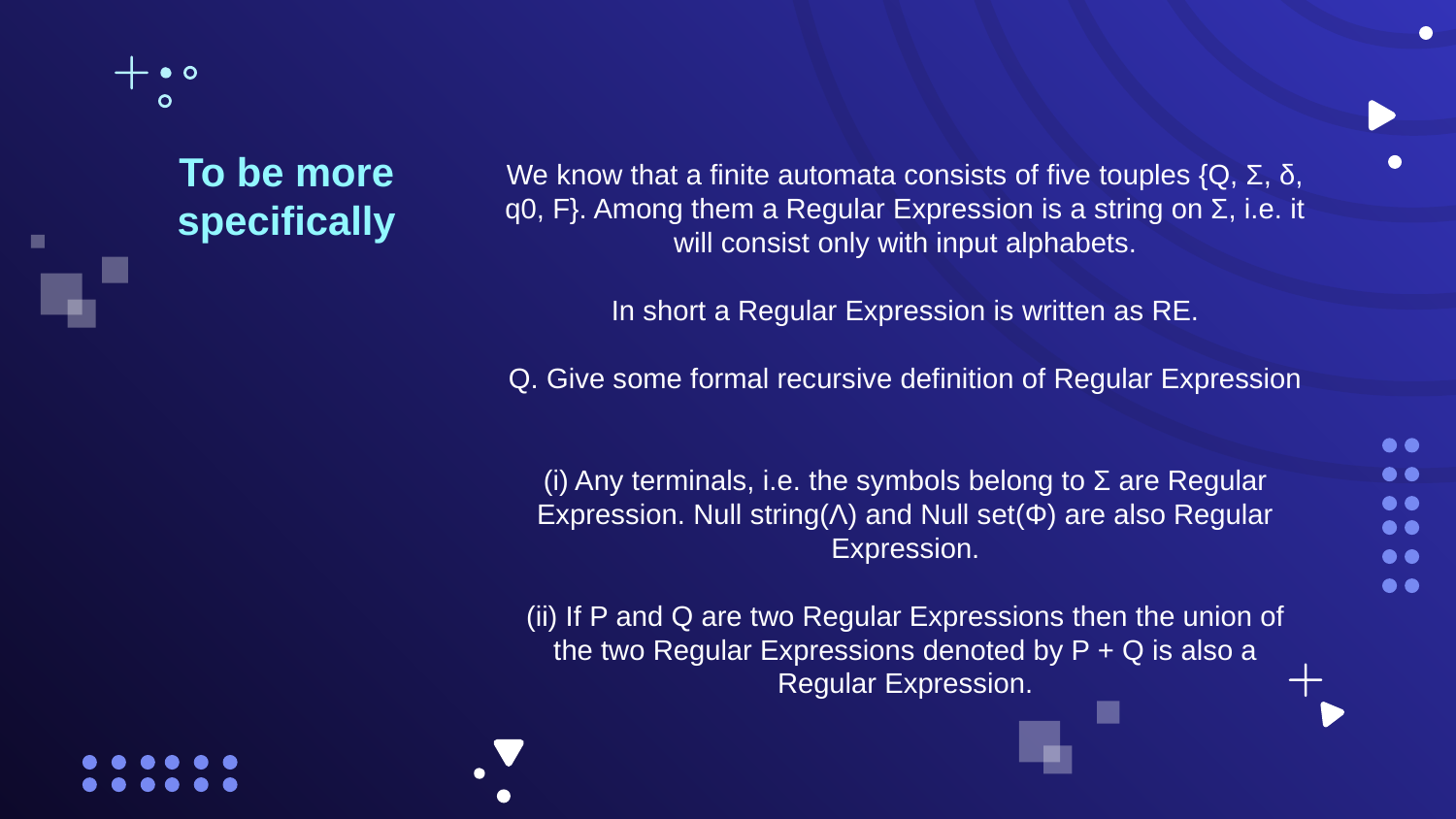

To be more specifically
We know that a finite automata consists of five touples {Q, Σ, δ, q0, F}. Among them a Regular Expression is a string on Σ, i.e. it will consist only with input alphabets.

In short a Regular Expression is written as RE.

Q. Give some formal recursive definition of Regular Expression

(i) Any terminals, i.e. the symbols belong to Σ are Regular Expression. Null string(Λ) and Null set(Φ) are also Regular Expression.

(ii) If P and Q are two Regular Expressions then the union of the two Regular Expressions denoted by P + Q is also a Regular Expression.